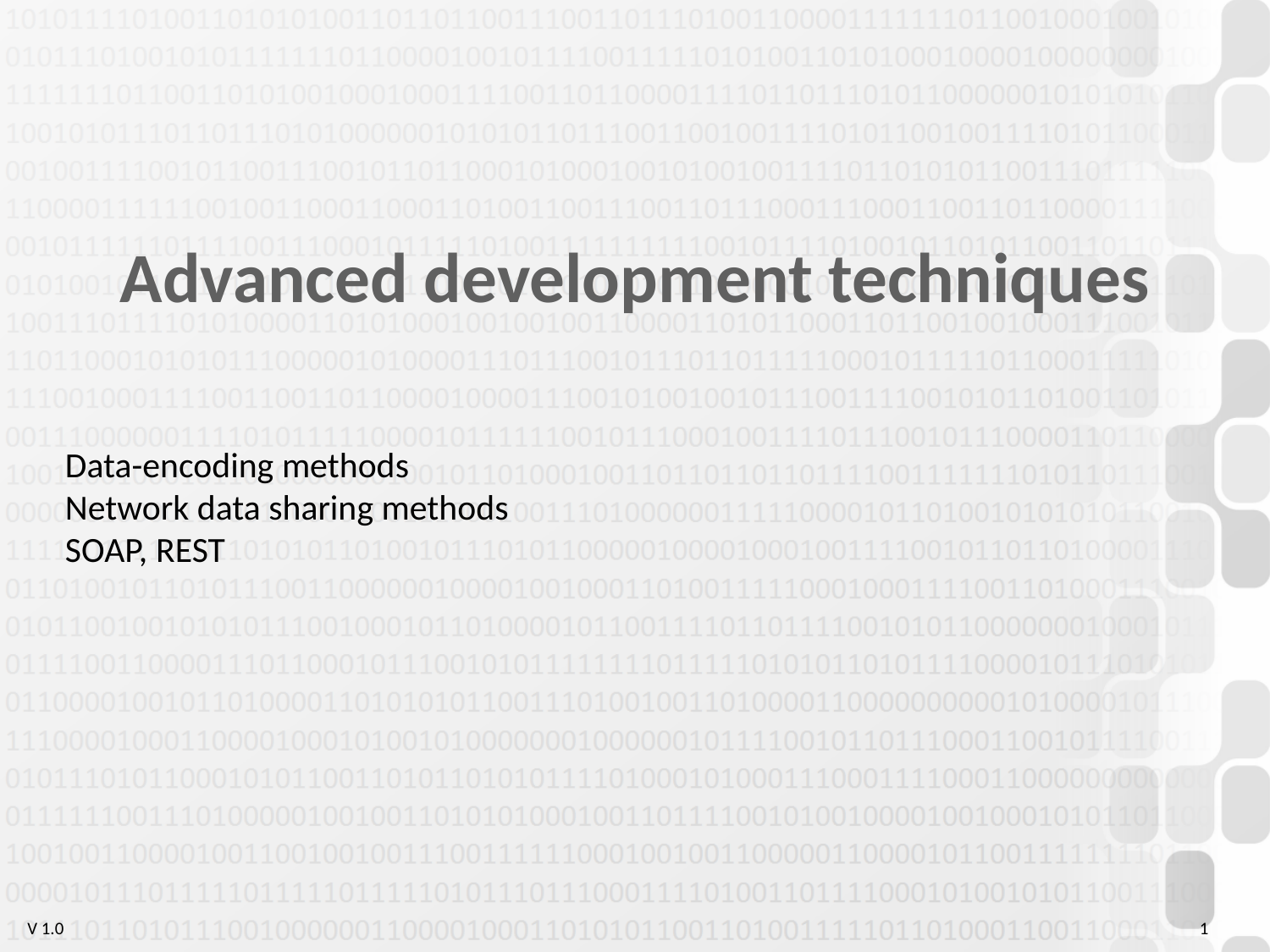

Advanced development techniques
Data-encoding methods
Network data sharing methods
SOAP, REST
1